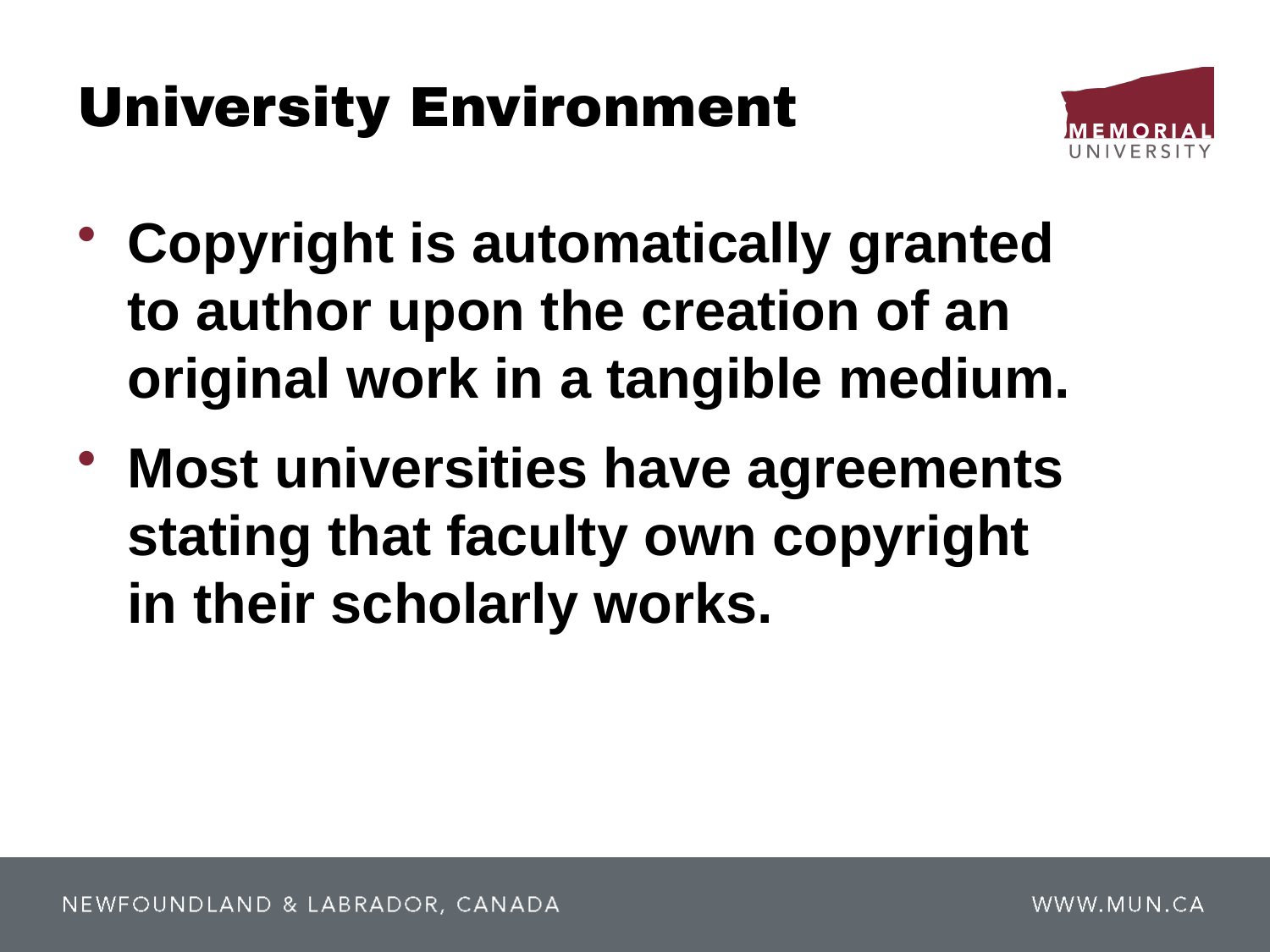

# University Environment
Copyright is automatically granted to author upon the creation of an original work in a tangible medium.
Most universities have agreements stating that faculty own copyright in their scholarly works.